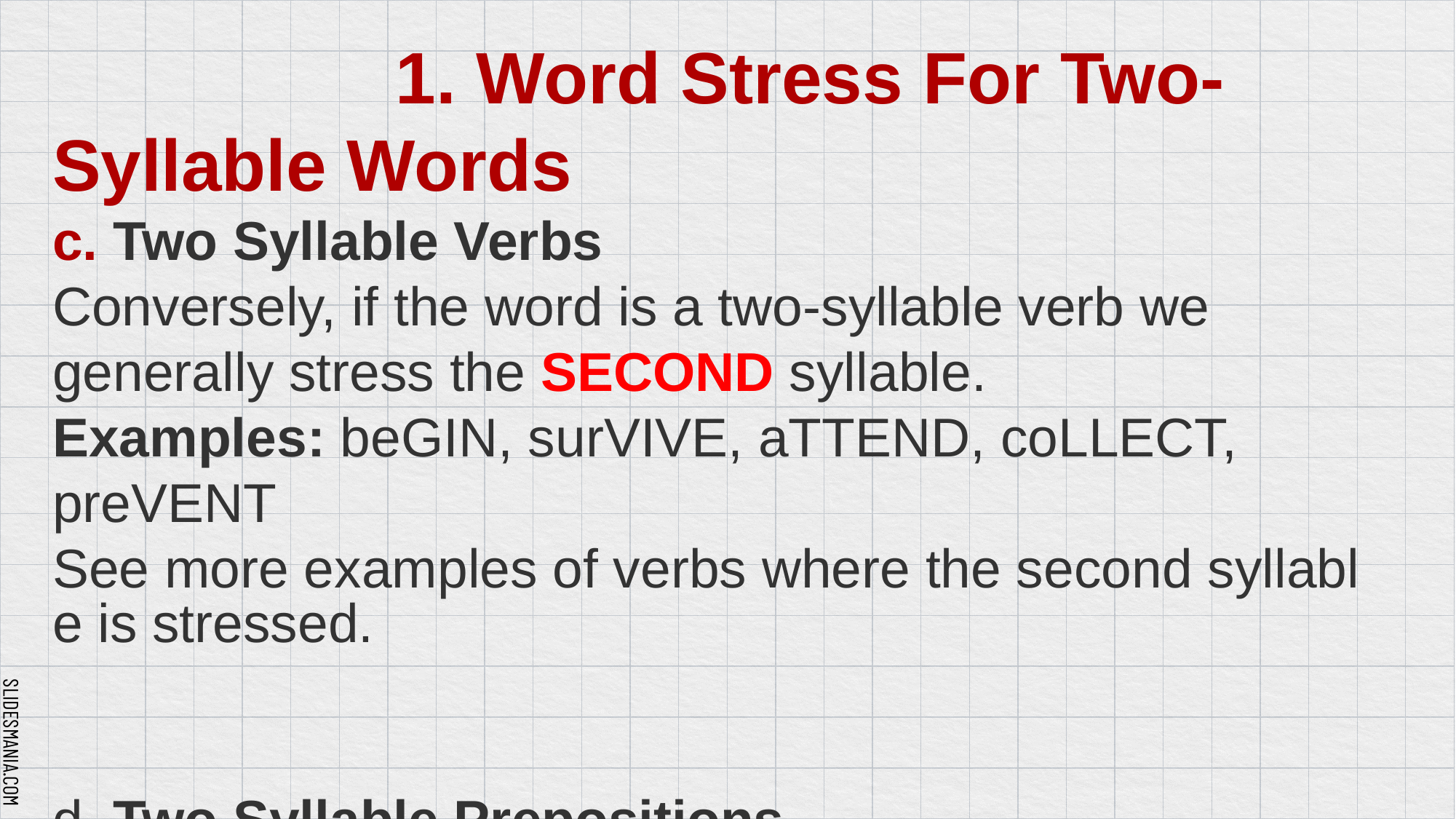

# 1. Word Stress For Two-Syllable Words c. Two Syllable Verbs Conversely, if the word is a two-syllable verb we generally stress the SECOND syllable. Examples: beGIN, surVIVE, aTTEND, coLLECT, preVENT See more examples of verbs where the second syllable is stressed.   d. Two Syllable Prepositions The SECOND syllable is also stressed if the word is a preposition. Examples: aROUND, beFORE, beLOW, inSIDE, toWARDS (See more examples of prepositions with stress on second syllable)